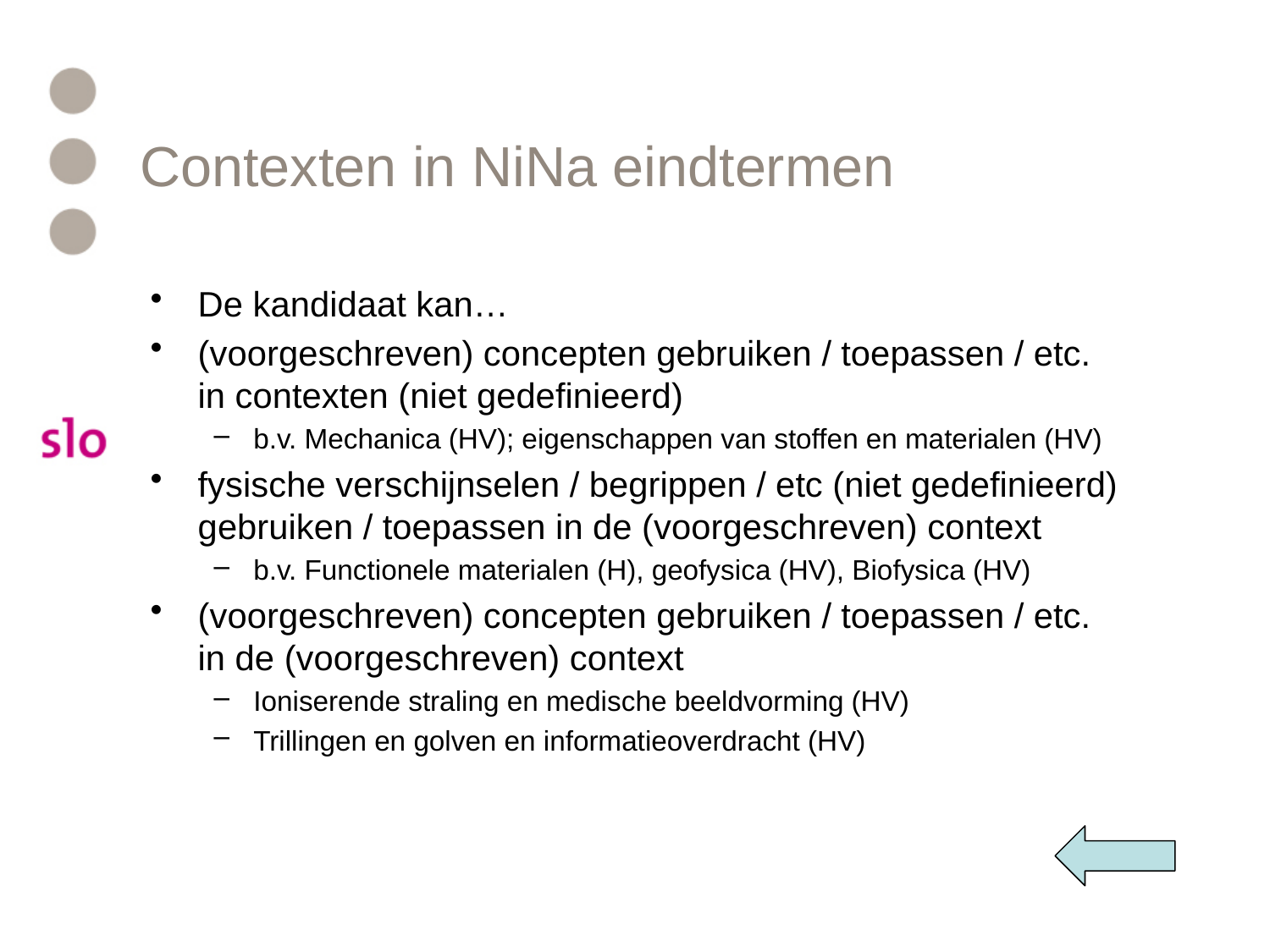

# Contexten in NiNa eindtermen
De kandidaat kan…
(voorgeschreven) concepten gebruiken / toepassen / etc. in contexten (niet gedefinieerd)
b.v. Mechanica (HV); eigenschappen van stoffen en materialen (HV)
fysische verschijnselen / begrippen / etc (niet gedefinieerd) gebruiken / toepassen in de (voorgeschreven) context
b.v. Functionele materialen (H), geofysica (HV), Biofysica (HV)
(voorgeschreven) concepten gebruiken / toepassen / etc. in de (voorgeschreven) context
Ioniserende straling en medische beeldvorming (HV)
Trillingen en golven en informatieoverdracht (HV)